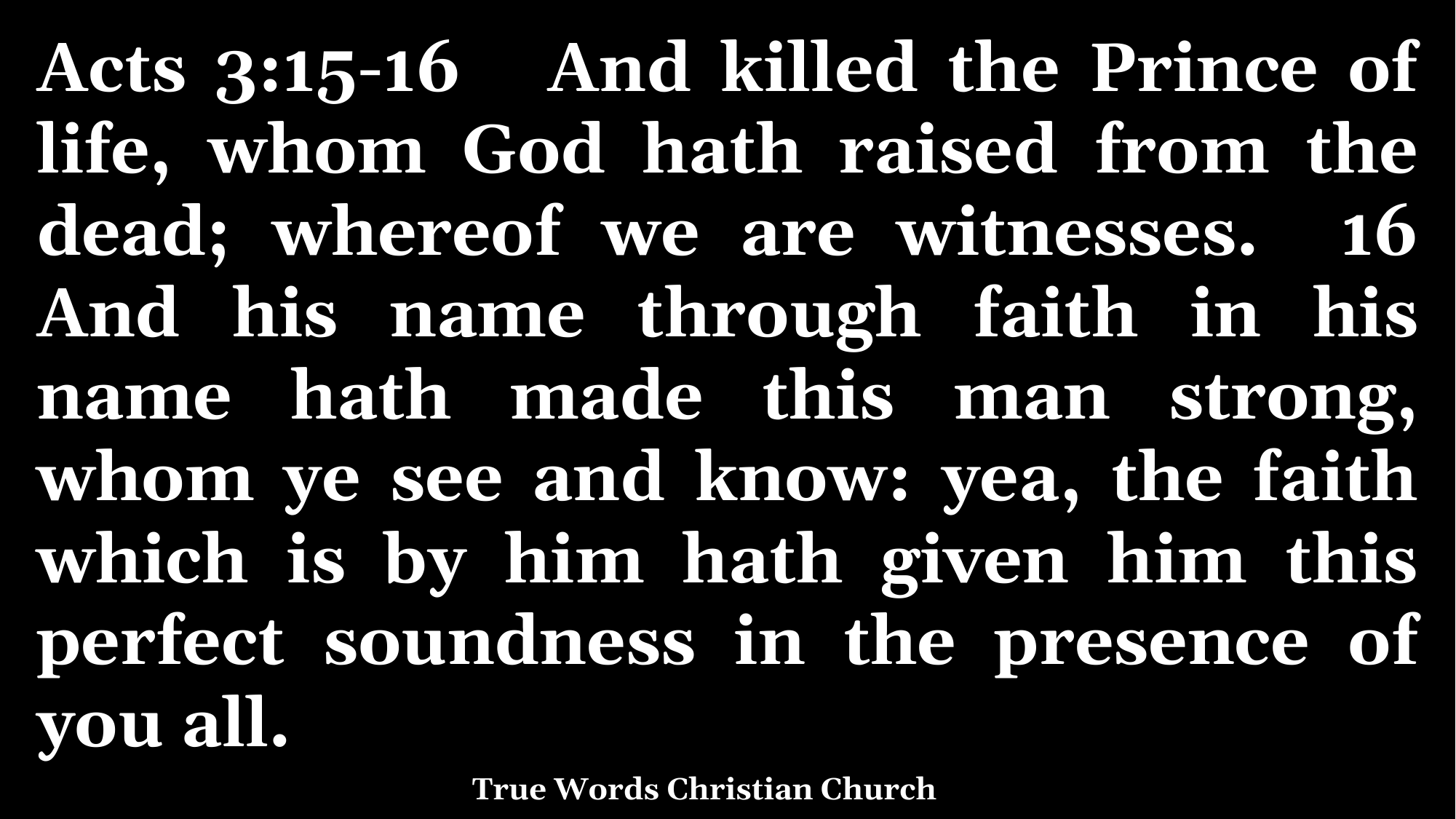

Acts 3:15-16   And killed the Prince of life, whom God hath raised from the dead; whereof we are witnesses.  16 And his name through faith in his name hath made this man strong, whom ye see and know: yea, the faith which is by him hath given him this perfect soundness in the presence of you all.
True Words Christian Church